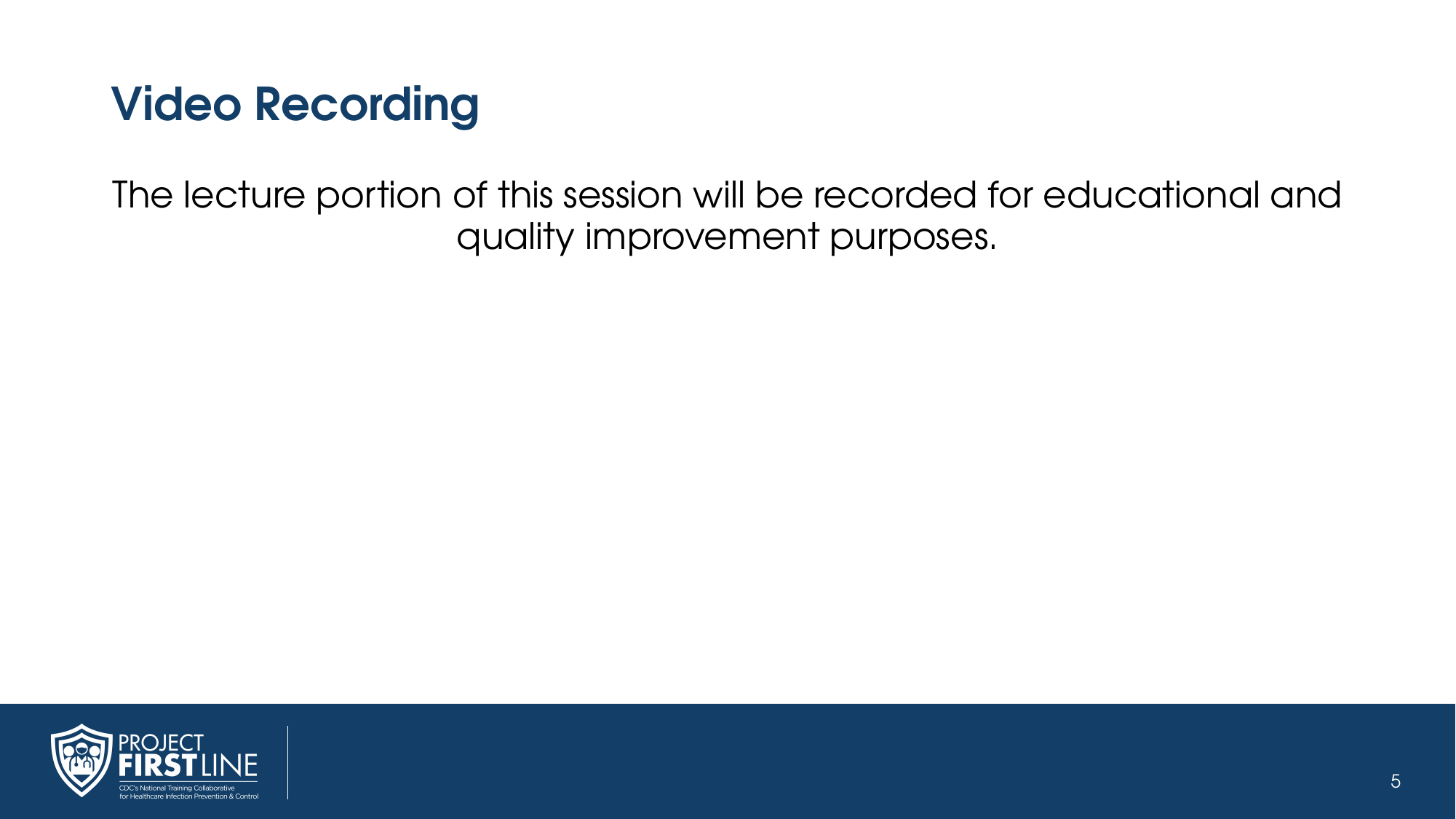

# Video Recording
The lecture portion of this session will be recorded for educational and quality improvement purposes.

5